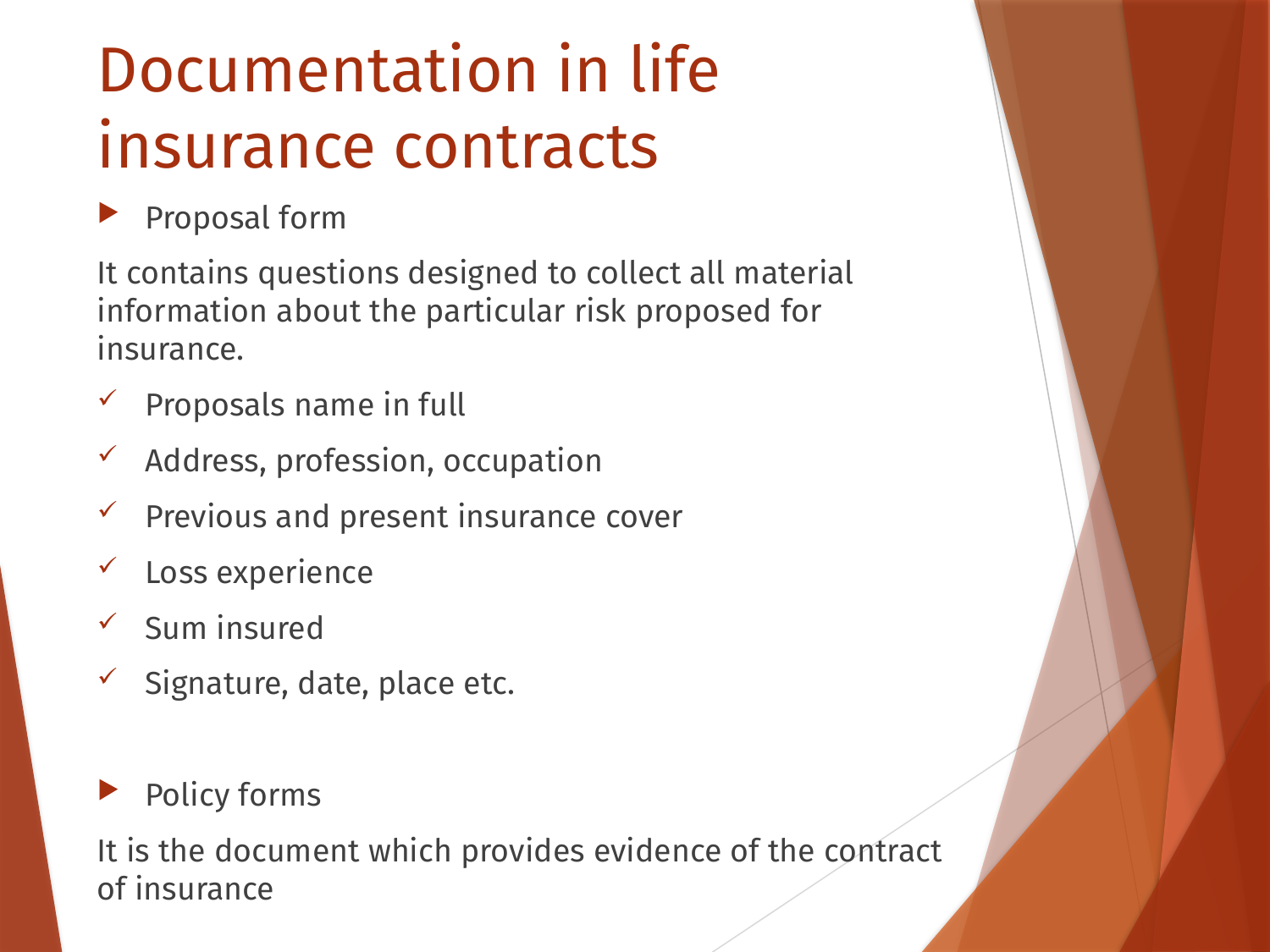

# Documentation in life insurance contracts
Proposal form
It contains questions designed to collect all material information about the particular risk proposed for insurance.
Proposals name in full
Address, profession, occupation
Previous and present insurance cover
Loss experience
Sum insured
Signature, date, place etc.

Policy forms
It is the document which provides evidence of the contract of insurance